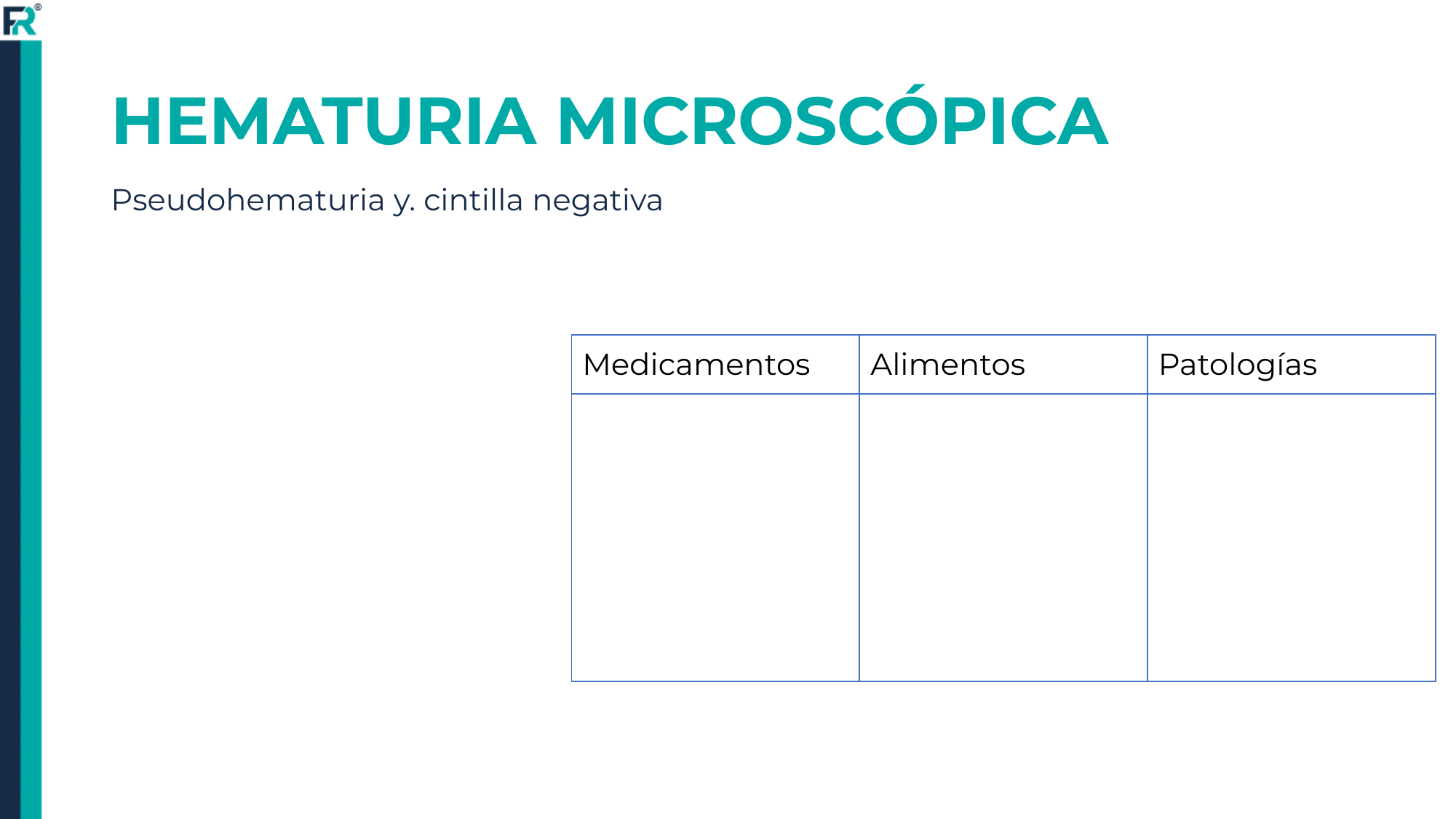

# HEMATURIA MICROSCÓPICA
Pseudohematuria y. cintilla negativa
| Medicamentos | Alimentos | Patologías |
| --- | --- | --- |
| Azatriopina Laxantes Fenotiazina Fenitoina Riboflavina Rifampicina Warfarina Metronidazol Nitrofurantoina | Remolacha Arandanos B- Carotenos Rubarbio Zanahoria Aloe Frutos secos | Profiria Hipercalciuria Fenilcetonuria Maple Syrup Dubin Johnson Rotor |